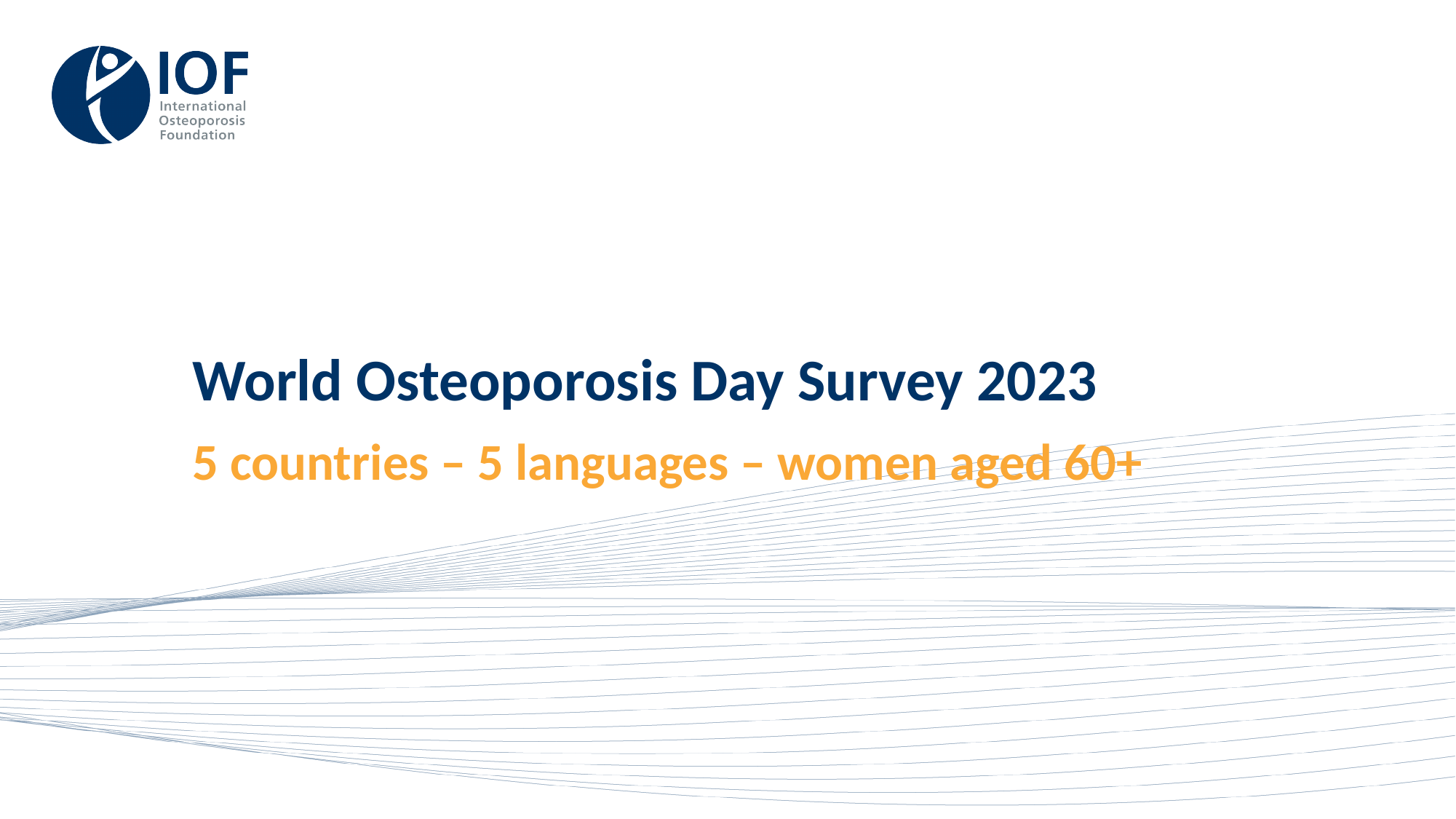

# World Osteoporosis Day Survey 2023
5 countries – 5 languages – women aged 60+